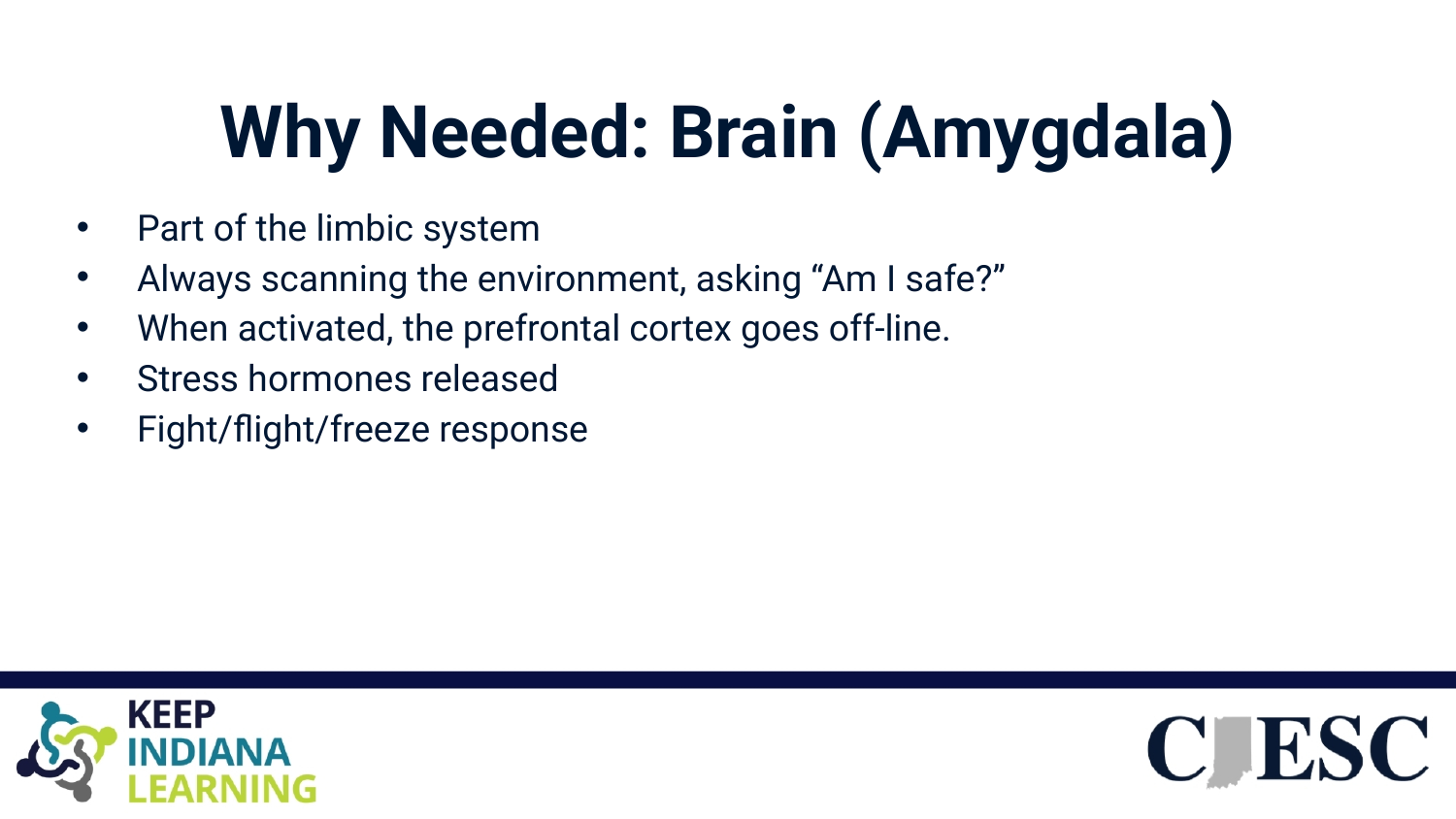

# Why Needed: Brain (Amygdala)
Part of the limbic system
Always scanning the environment, asking “Am I safe?”
When activated, the prefrontal cortex goes off-line.
Stress hormones released
Fight/flight/freeze response